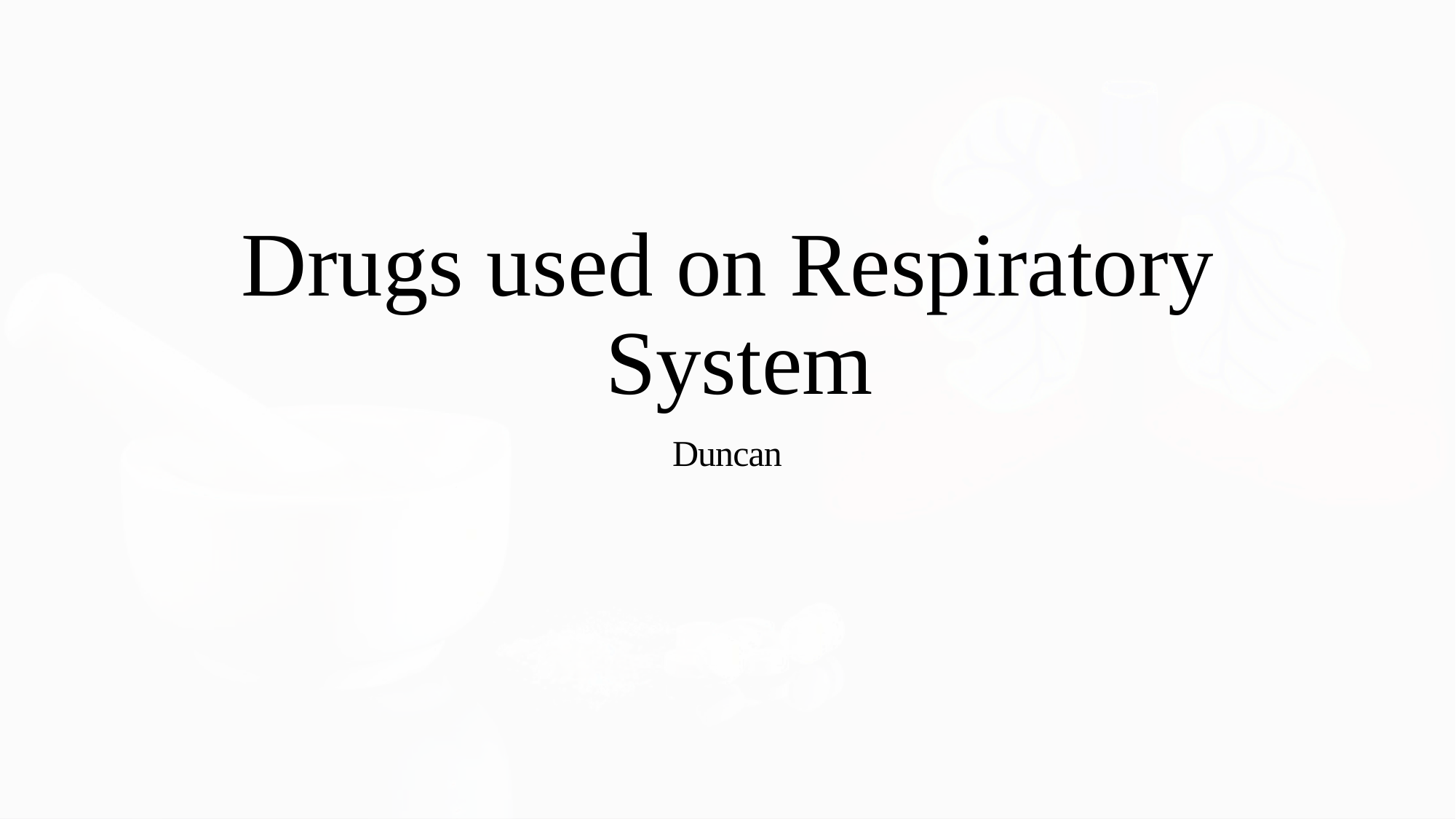

# Drugs used on Respiratory  System
Duncan